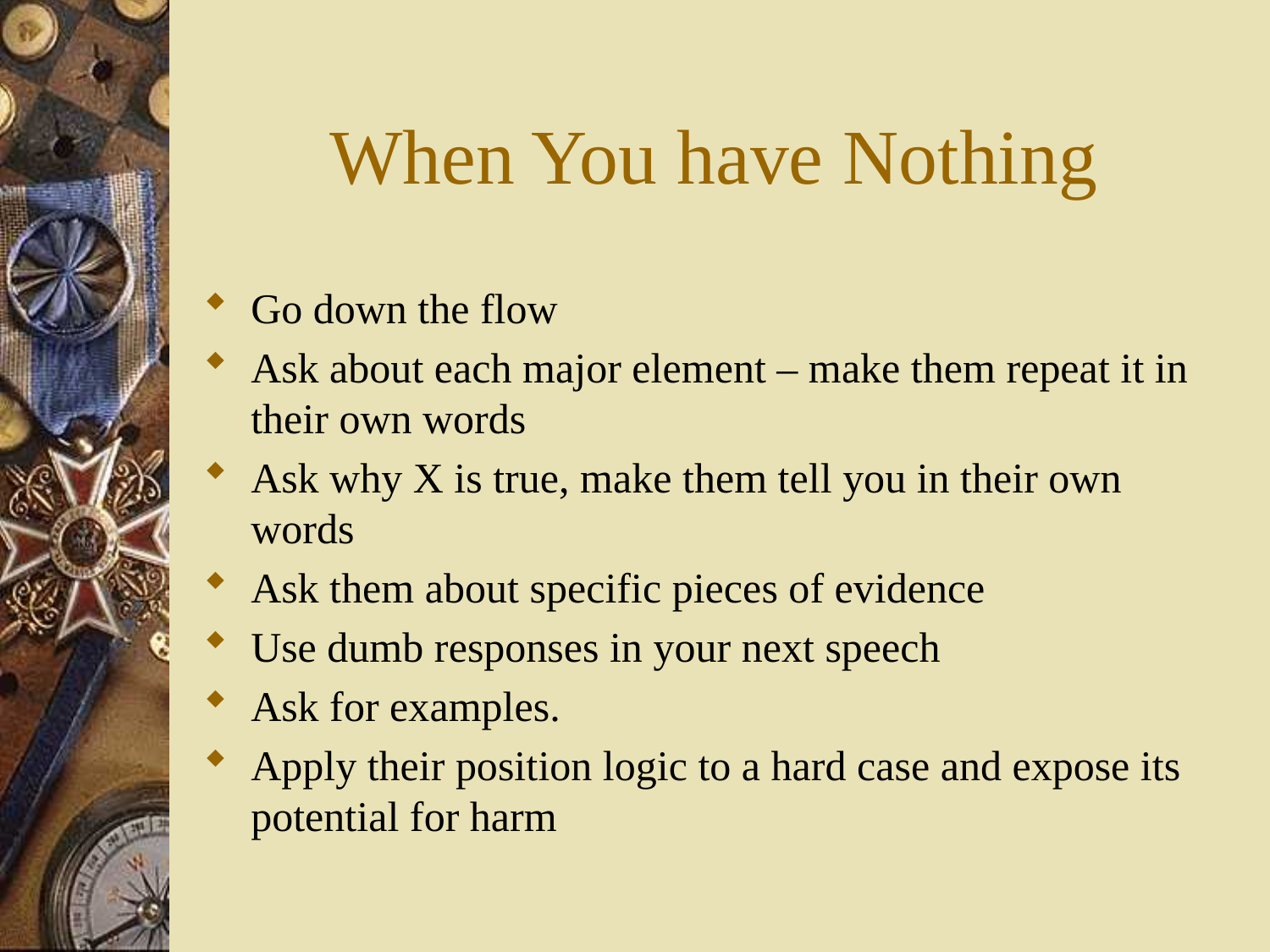

# When You have Nothing
Go down the flow
Ask about each major element – make them repeat it in their own words
Ask why X is true, make them tell you in their own words
Ask them about specific pieces of evidence
Use dumb responses in your next speech
Ask for examples.
Apply their position logic to a hard case and expose its potential for harm